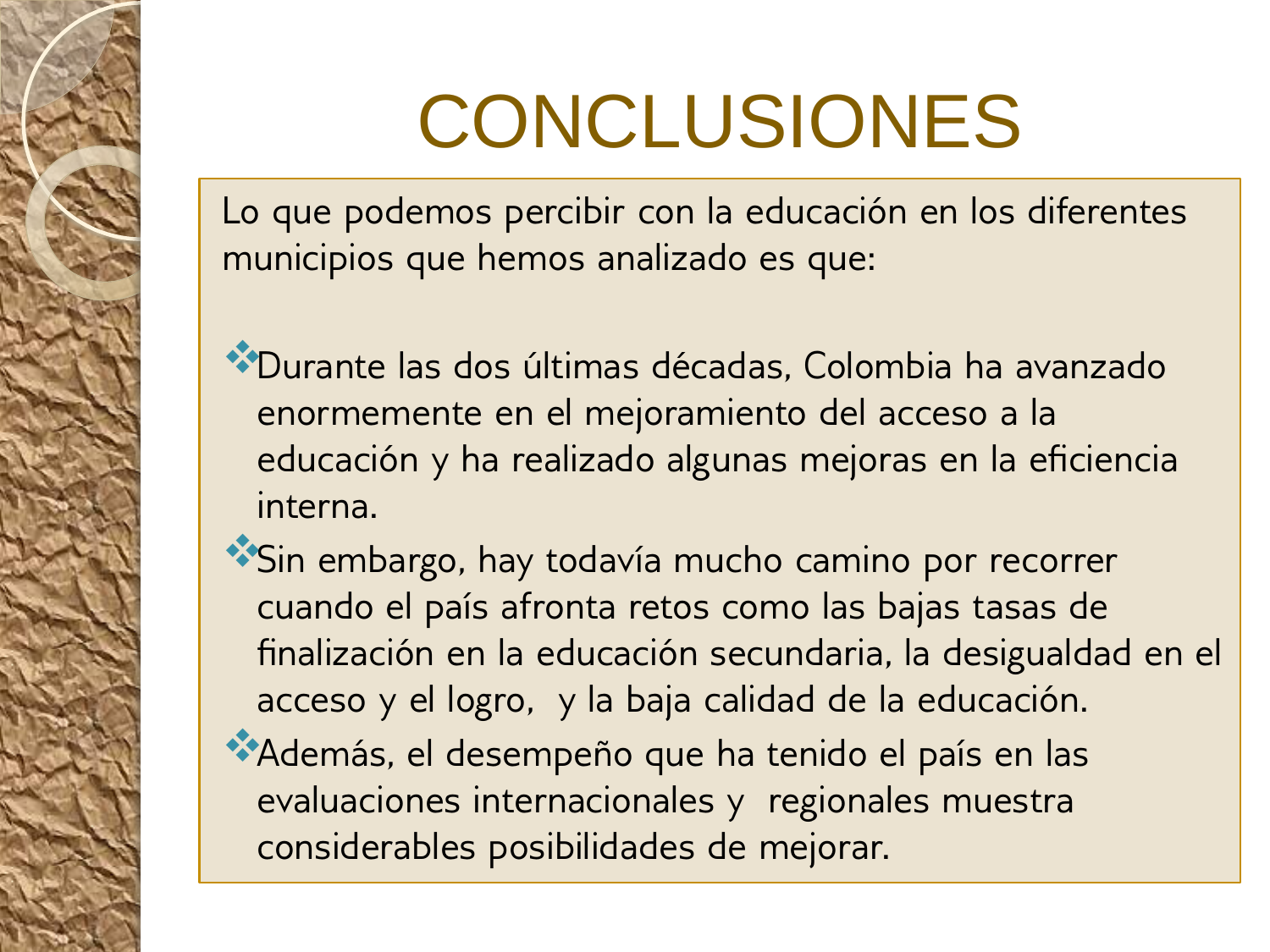

# CONCLUSIONES
Lo que podemos percibir con la educación en los diferentes municipios que hemos analizado es que:

Durante las dos últimas décadas, Colombia ha avanzado enormemente en el mejoramiento del acceso a la educación y ha realizado algunas mejoras en la eficiencia interna.
Sin embargo, hay todavía mucho camino por recorrer cuando el país afronta retos como las bajas tasas de finalización en la educación secundaria, la desigualdad en el acceso y el logro,  y la baja calidad de la educación.
Además, el desempeño que ha tenido el país en las evaluaciones internacionales y  regionales muestra considerables posibilidades de mejorar.